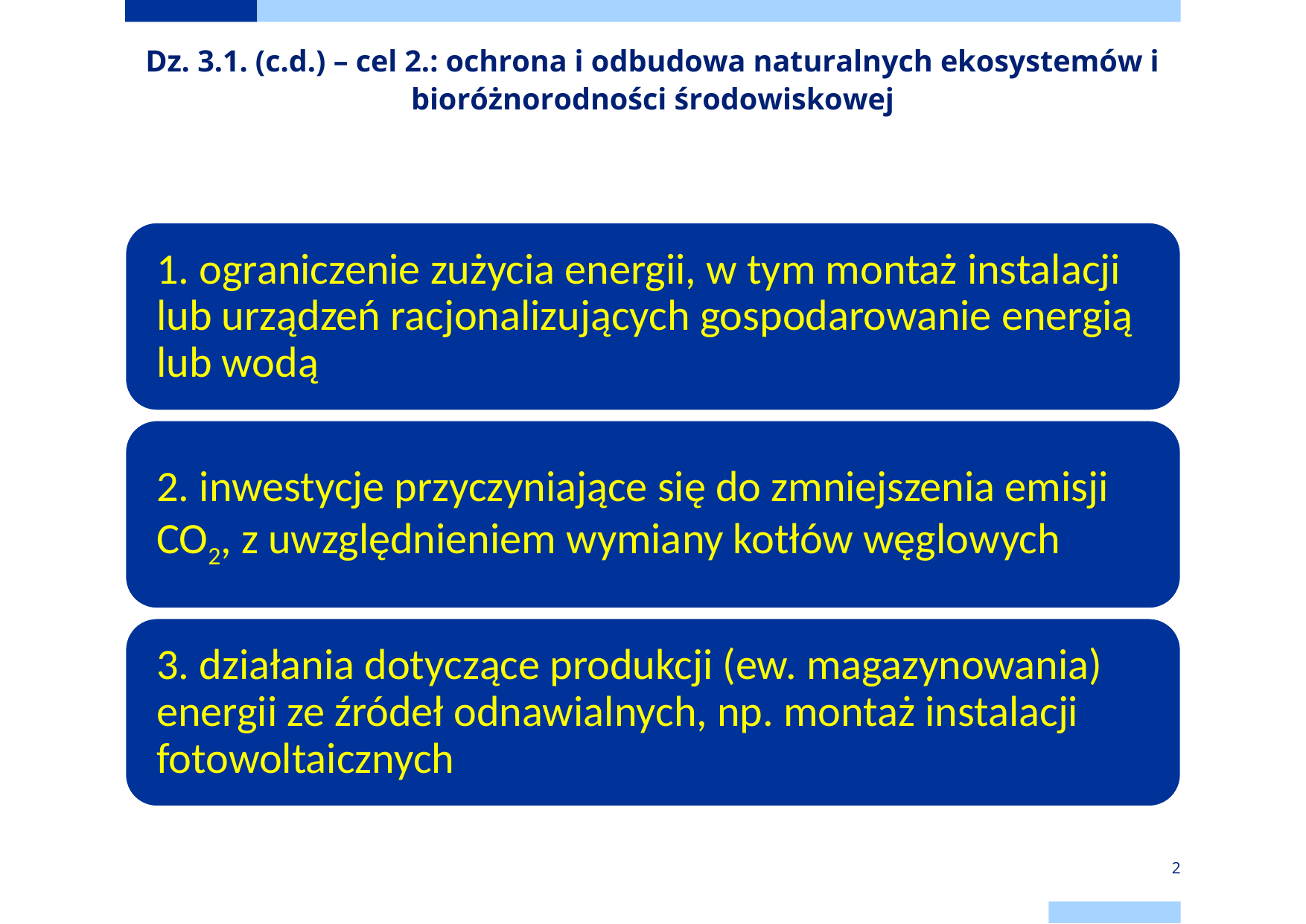

# Dz. 3.1. (c.d.) – cel 2.: ochrona i odbudowa naturalnych ekosystemów i bioróżnorodności środowiskowej
1. ograniczenie zużycia energii, w tym montaż instalacji lub urządzeń racjonalizujących gospodarowanie energią lub wodą
2. inwestycje przyczyniające się do zmniejszenia emisji CO2, z uwzględnieniem wymiany kotłów węglowych
3. działania dotyczące produkcji (ew. magazynowania) energii ze źródeł odnawialnych, np. montaż instalacji fotowoltaicznych
2